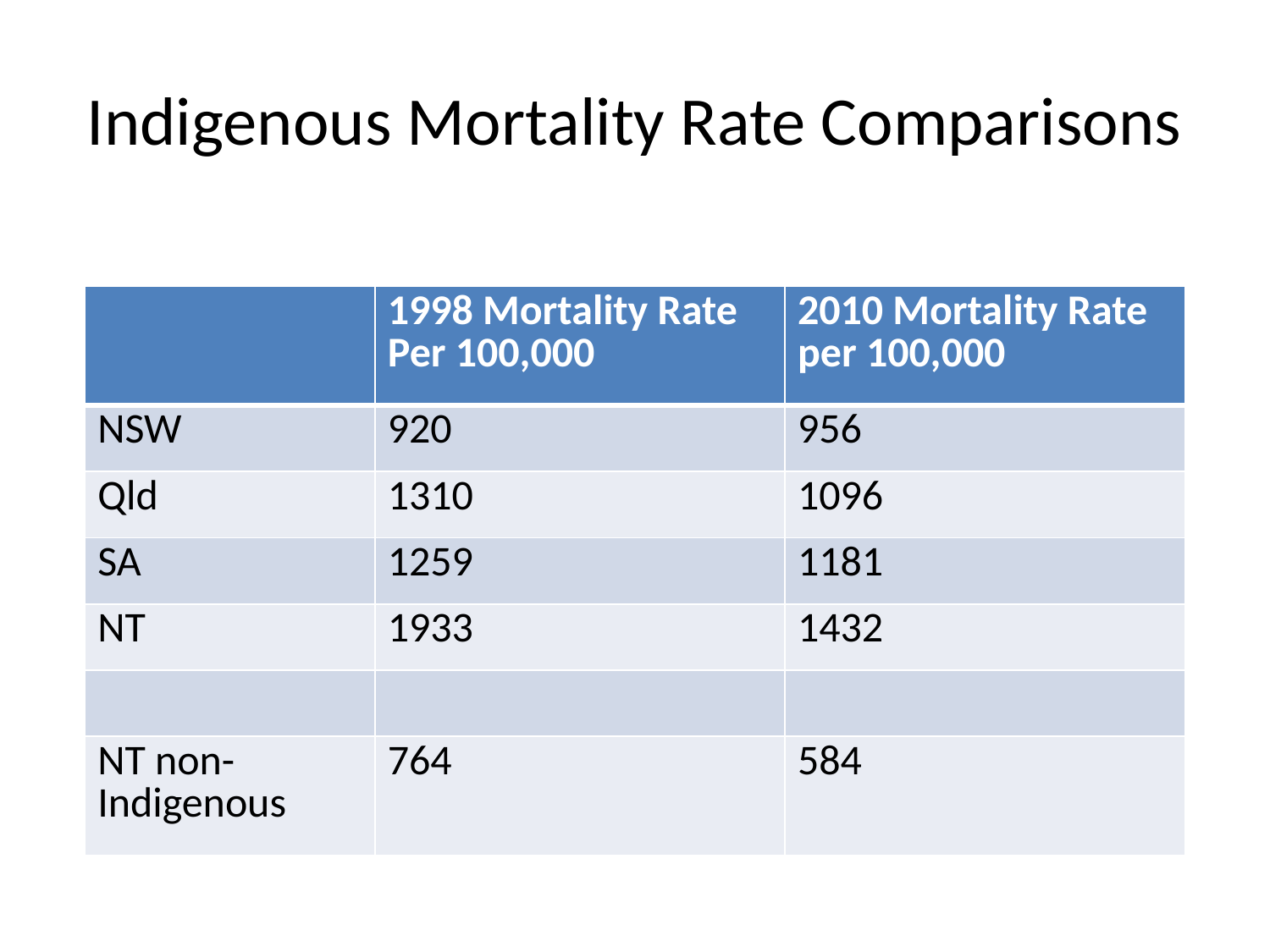

# Indigenous Mortality Rate Comparisons
|  | 1998 Mortality Rate Per 100,000 | 2010 Mortality Rate per 100,000 |
| --- | --- | --- |
| NSW | 920 | 956 |
| Qld | 1310 | 1096 |
| SA | 1259 | 1181 |
| NT | 1933 | 1432 |
|  |  |  |
| NT non-Indigenous | 764 | 584 |